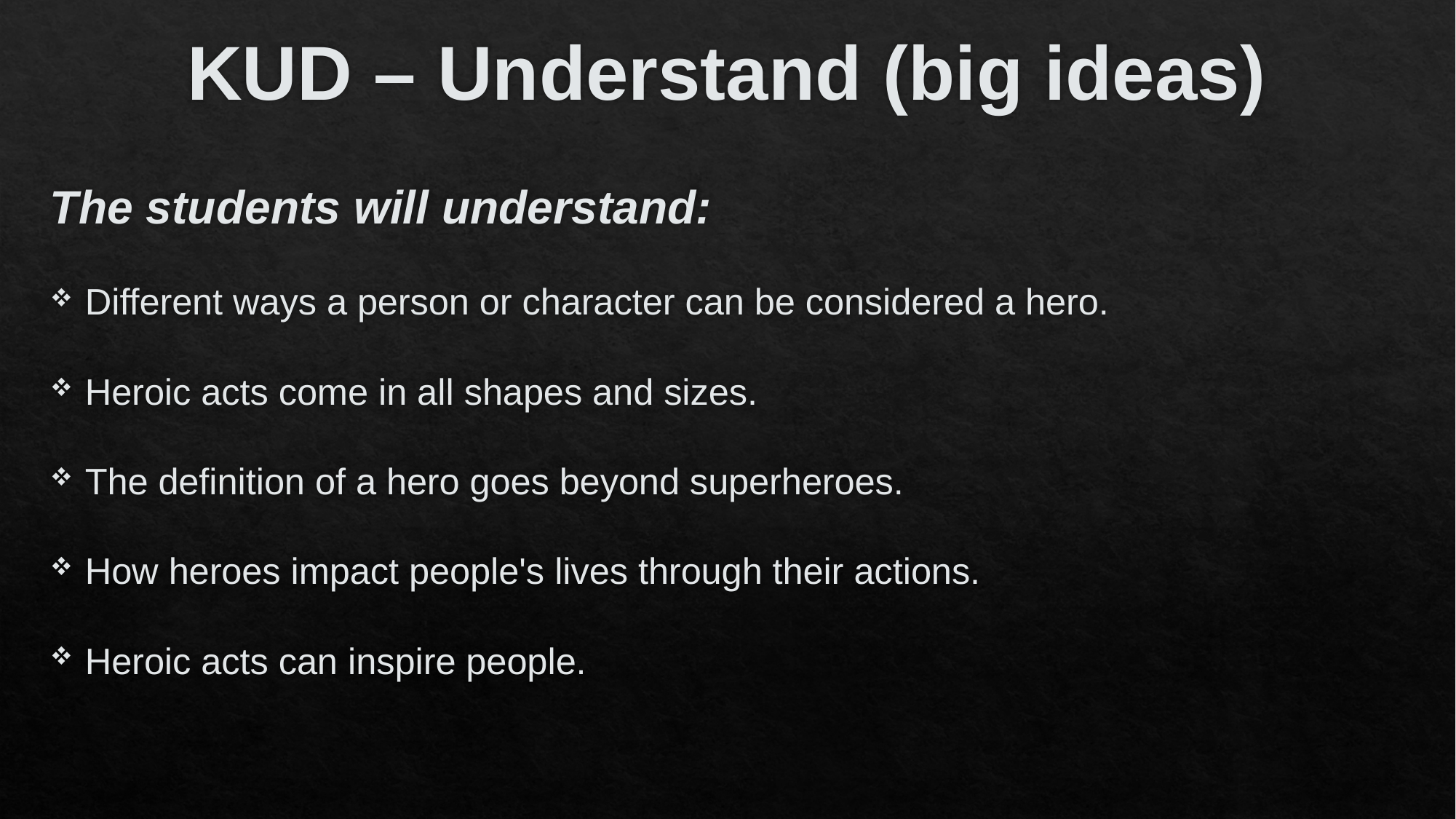

# KUD – Understand (big ideas)
The students will understand:
Different ways a person or character can be considered a hero.
Heroic acts come in all shapes and sizes.
The definition of a hero goes beyond superheroes.
How heroes impact people's lives through their actions.
Heroic acts can inspire people.